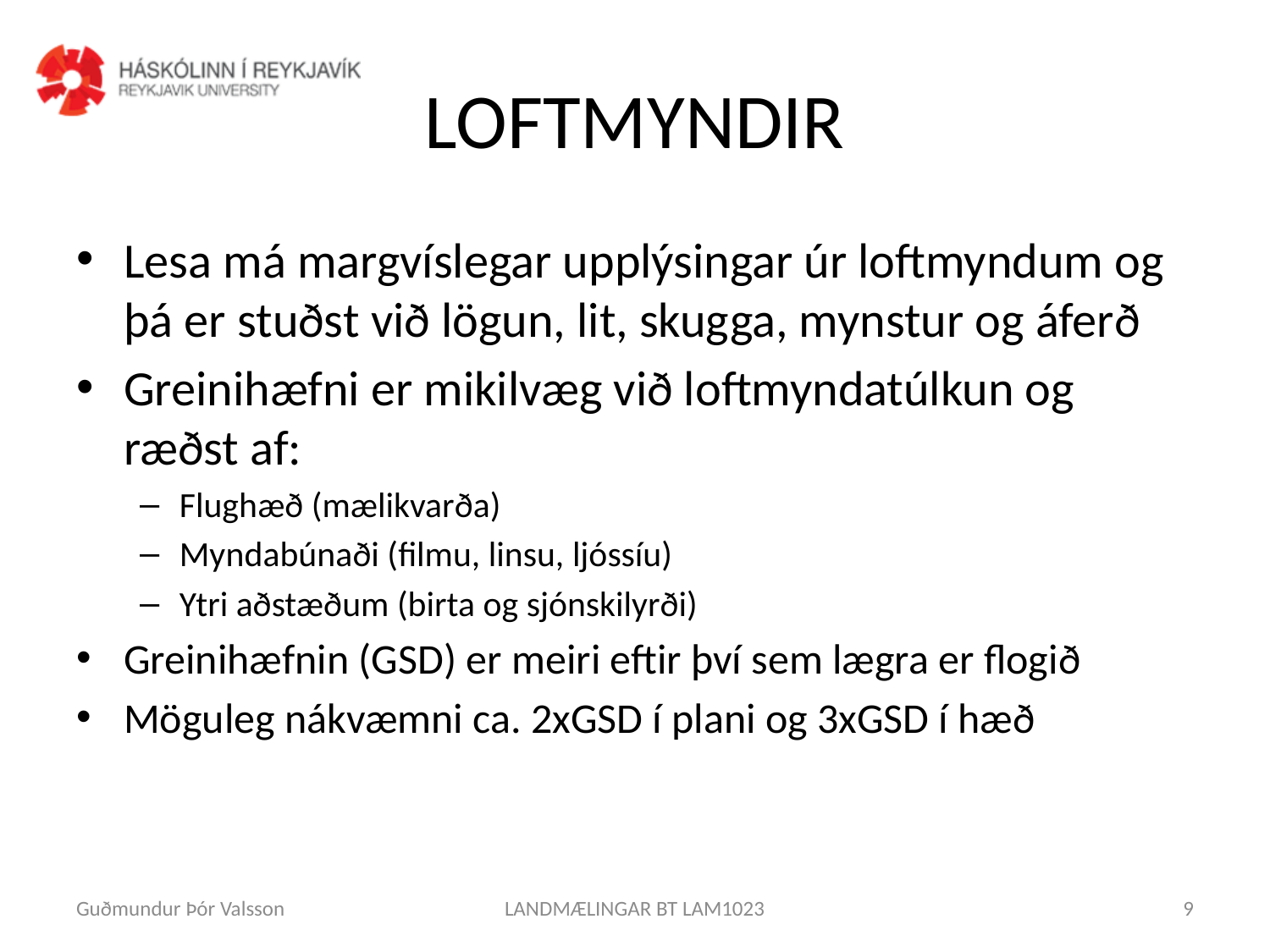

# LOFTMYNDIR
Lesa má margvíslegar upplýsingar úr loftmyndum og þá er stuðst við lögun, lit, skugga, mynstur og áferð
Greinihæfni er mikilvæg við loftmyndatúlkun og ræðst af:
Flughæð (mælikvarða)
Myndabúnaði (filmu, linsu, ljóssíu)
Ytri aðstæðum (birta og sjónskilyrði)
Greinihæfnin (GSD) er meiri eftir því sem lægra er flogið
Möguleg nákvæmni ca. 2xGSD í plani og 3xGSD í hæð

Guðmundur Þór Valsson
LANDMÆLINGAR BT LAM1023
9